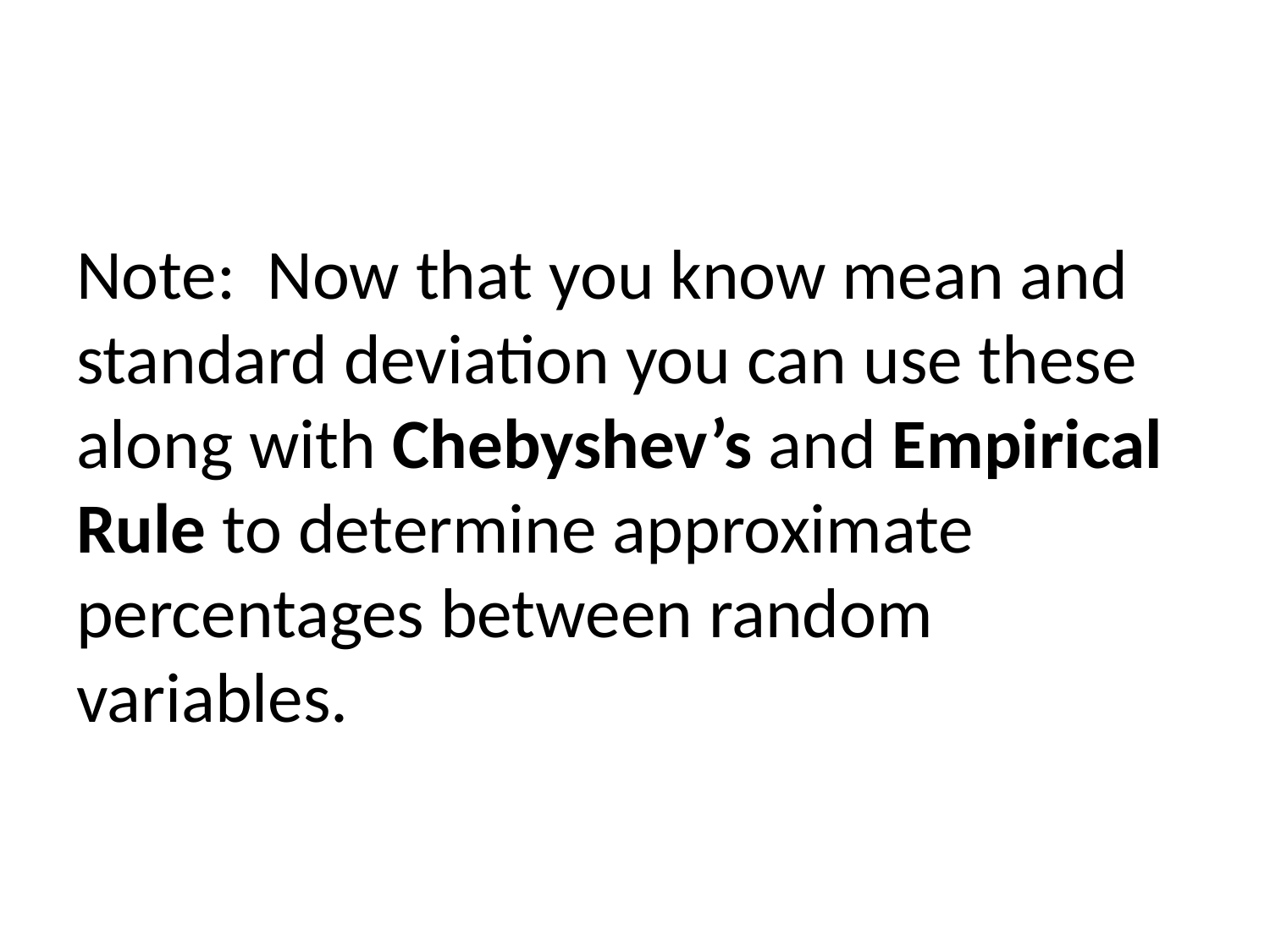

Note:  Now that you know mean and standard deviation you can use these along with Chebyshev’s and Empirical Rule to determine approximate percentages between random variables.